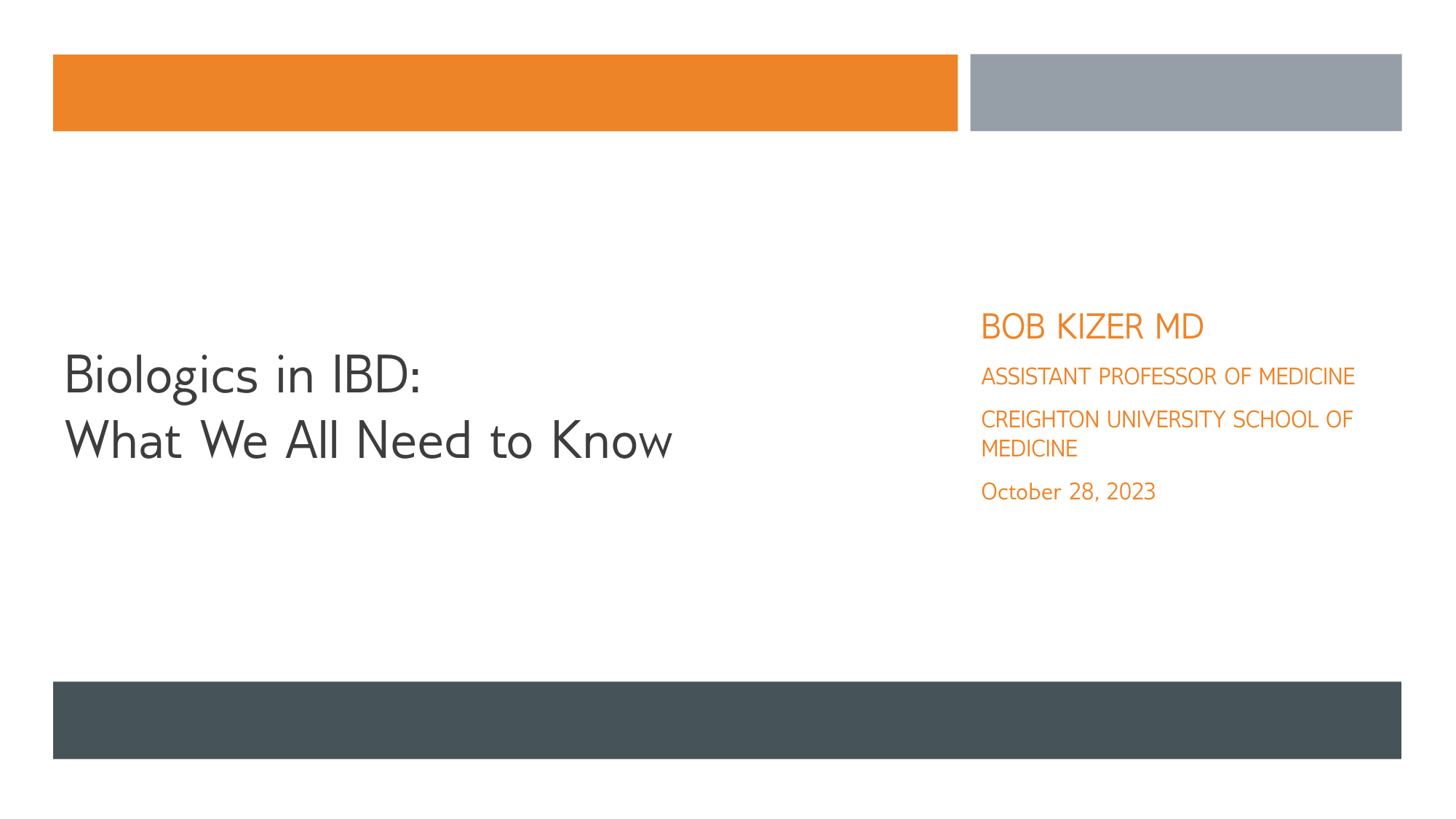

# Biologics in IBD:
What We All Need to Know
BOB KIZER MD
ASSISTANT PROFESSOR OF MEDICINE
CREIGHTON UNIVERSITY SCHOOL OF MEDICINE
October 28, 2023